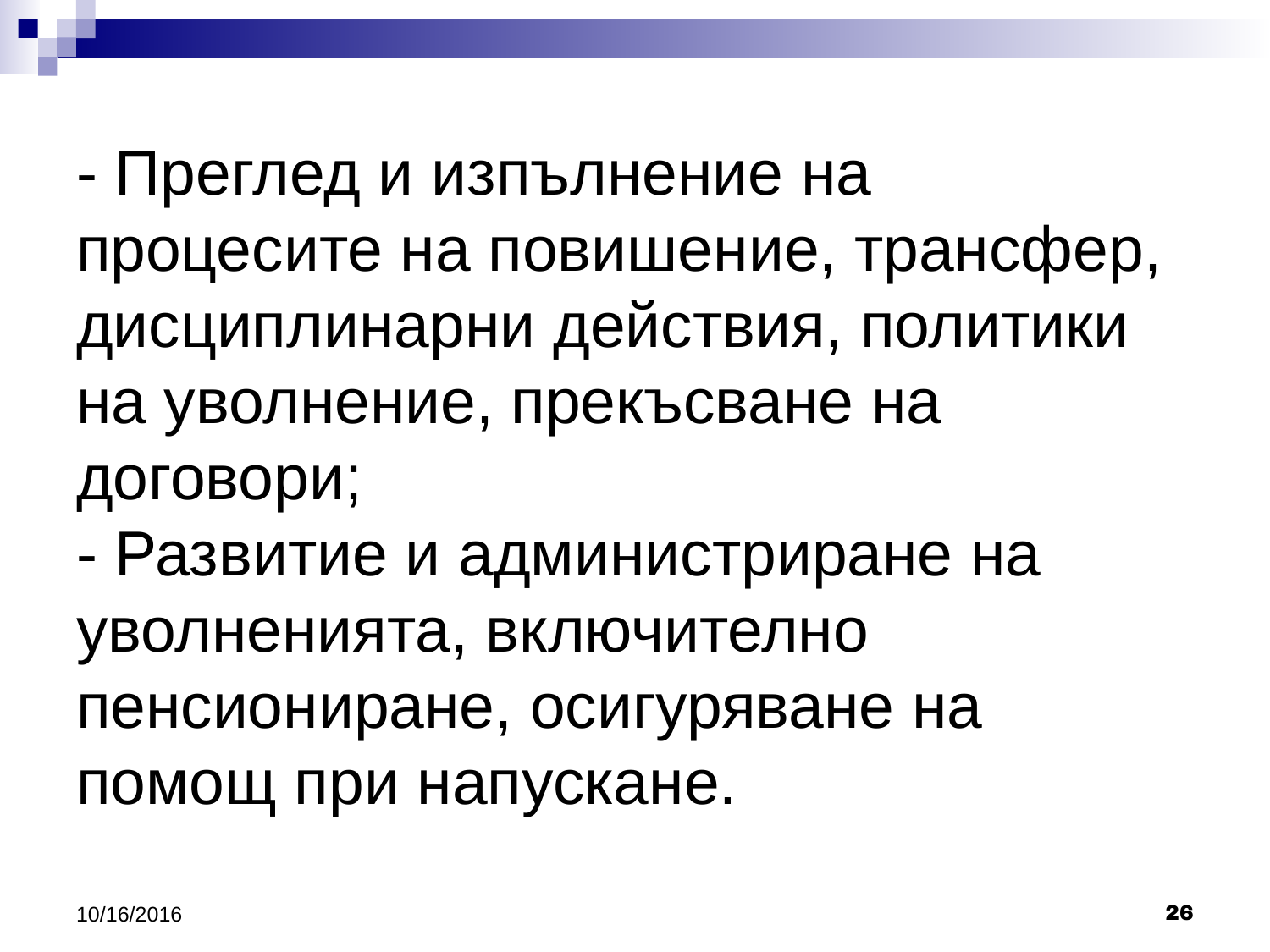

# - Преглед и изпълнение на процесите на повишение, трансфер, дисциплинарни действия, политики на уволнение, прекъсване на договори; - Развитие и администриране на уволненията, включително пенсиониране, осигуряване на помощ при напускане.
10/16/2016
26